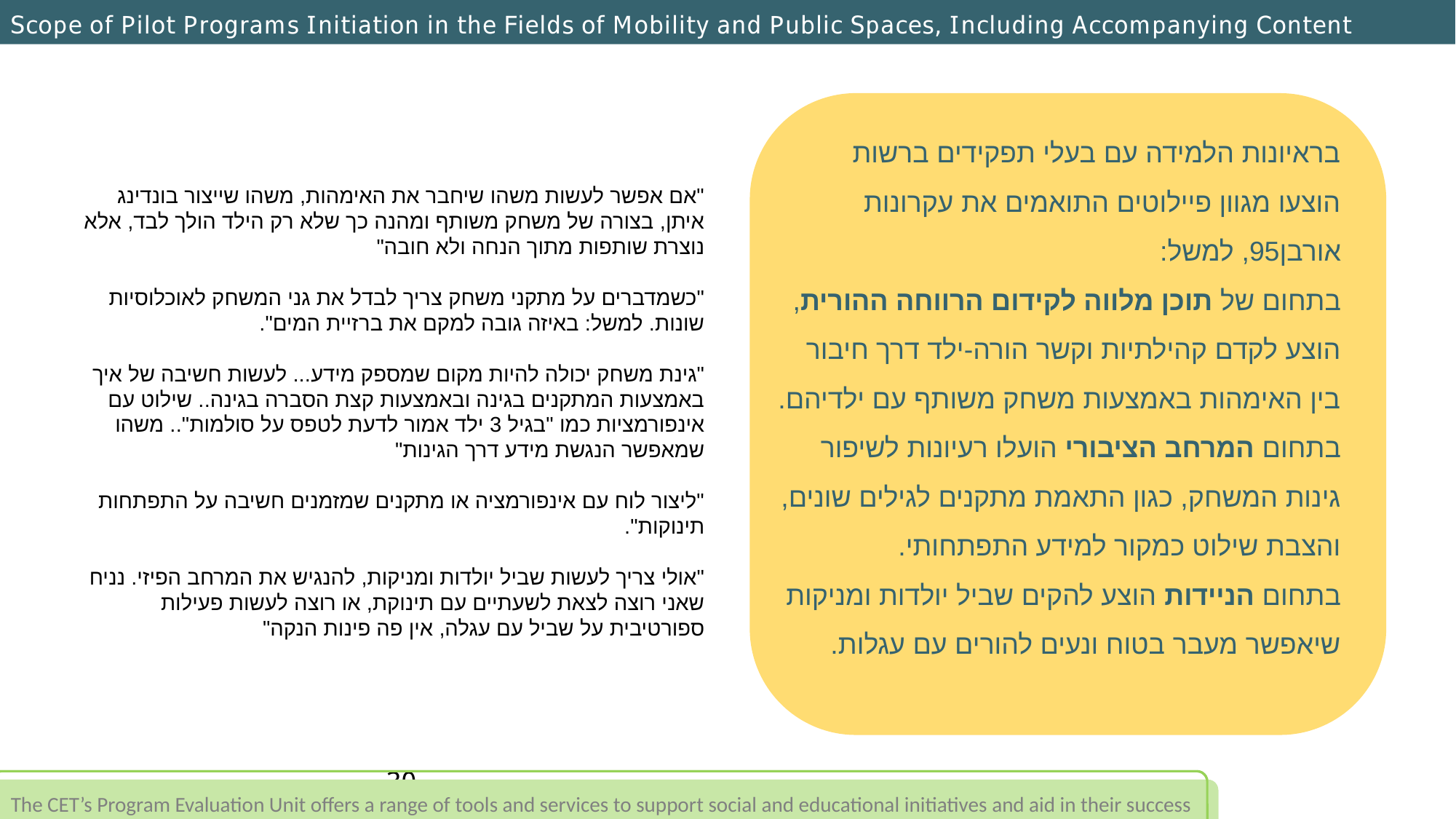

Scope of Pilot Programs Initiation in the Fields of Mobility and Public Spaces, Including Accompanying Content

בראיונות הלמידה עם בעלי תפקידים ברשות
הוצעו מגוון פיילוטים התואמים את עקרונות אורבן95, למשל:
בתחום של תוכן מלווה לקידום הרווחה ההורית, הוצע לקדם קהילתיות וקשר הורה-ילד דרך חיבור בין האימהות באמצעות משחק משותף עם ילדיהם.
בתחום המרחב הציבורי הועלו רעיונות לשיפור גינות המשחק, כגון התאמת מתקנים לגילים שונים, והצבת שילוט כמקור למידע התפתחותי.
בתחום הניידות הוצע להקים שביל יולדות ומניקות שיאפשר מעבר בטוח ונעים להורים עם עגלות.
"אם אפשר לעשות משהו שיחבר את האימהות, משהו שייצור בונדינג איתן, בצורה של משחק משותף ומהנה כך שלא רק הילד הולך לבד, אלא נוצרת שותפות מתוך הנחה ולא חובה"

"כשמדברים על מתקני משחק צריך לבדל את גני המשחק לאוכלוסיות שונות. למשל: באיזה גובה למקם את ברזיית המים".

"גינת משחק יכולה להיות מקום שמספק מידע... לעשות חשיבה של איך באמצעות המתקנים בגינה ובאמצעות קצת הסברה בגינה.. שילוט עם אינפורמציות כמו "בגיל 3 ילד אמור לדעת לטפס על סולמות".. משהו שמאפשר הנגשת מידע דרך הגינות"

"ליצור לוח עם אינפורמציה או מתקנים שמזמנים חשיבה על התפתחות תינוקות".

"אולי צריך לעשות שביל יולדות ומניקות, להנגיש את המרחב הפיזי. נניח שאני רוצה לצאת לשעתיים עם תינוקת, או רוצה לעשות פעילות ספורטיבית על שביל עם עגלה, אין פה פינות הנקה"